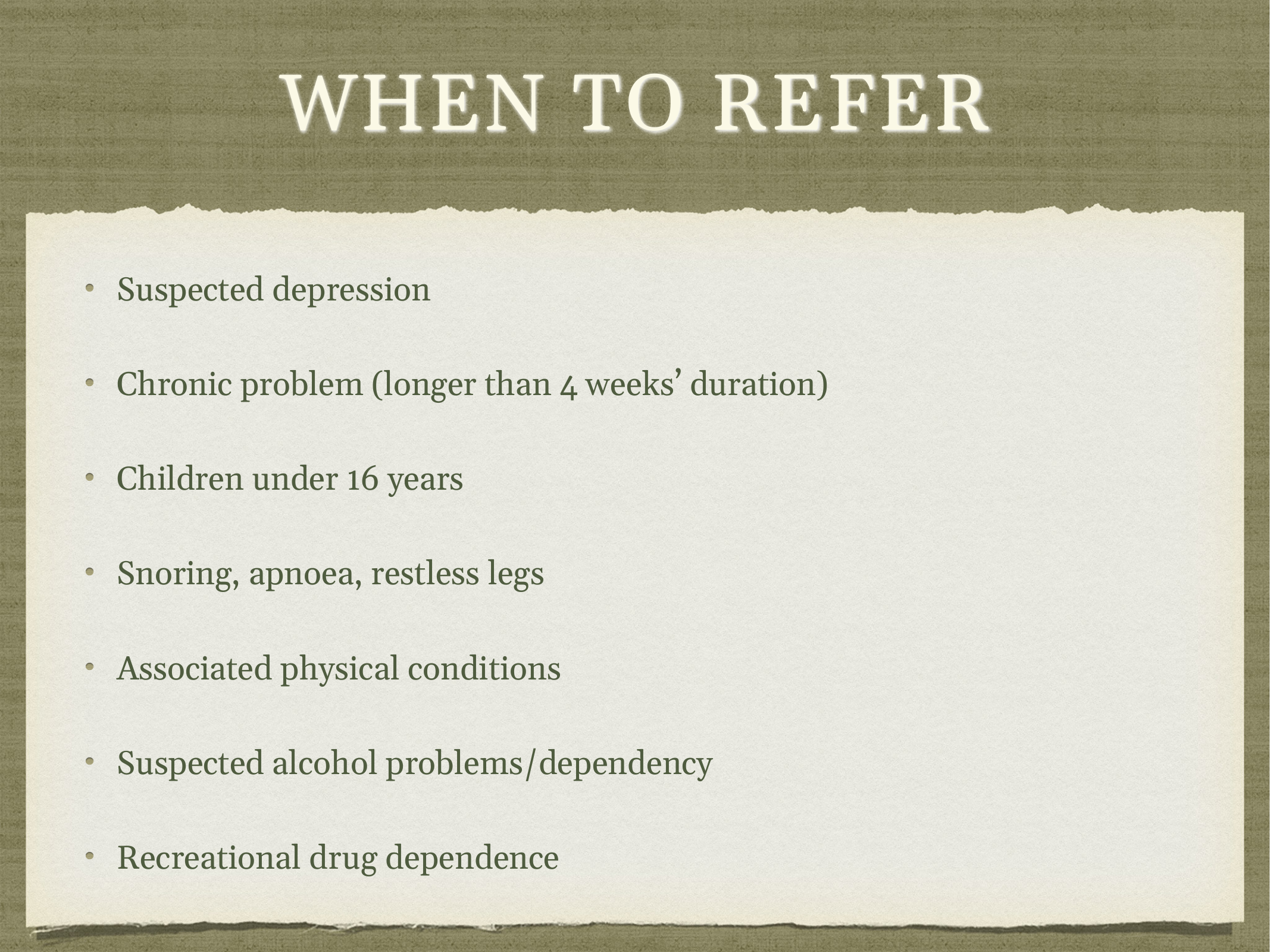

# When to refer
Suspected depression
Chronic problem (longer than 4 weeks’ duration)
Children under 16 years
Snoring, apnoea, restless legs
Associated physical conditions
Suspected alcohol problems/dependency
Recreational drug dependence